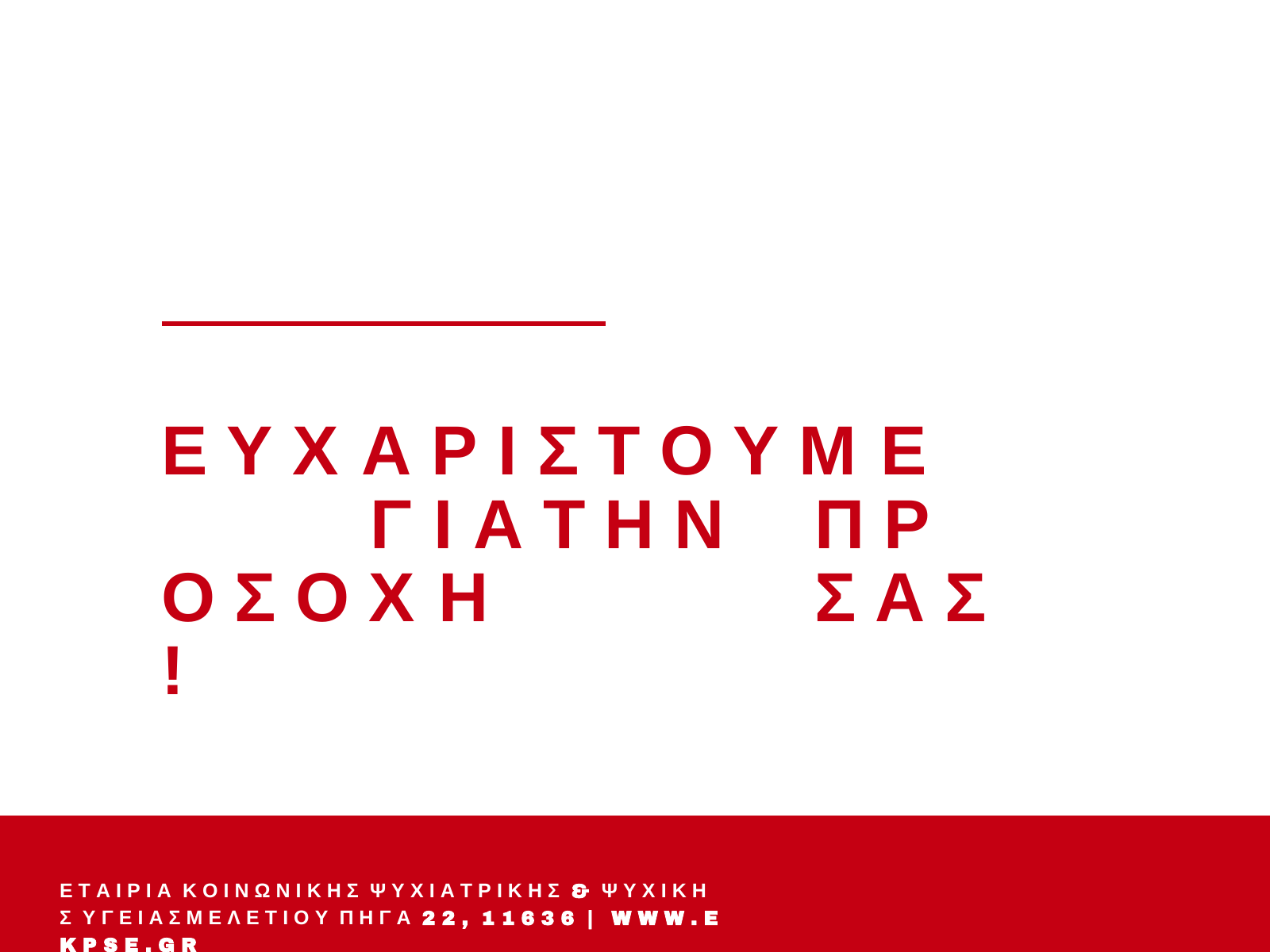

Ε Υ Χ Α Ρ Ι Σ Τ Ο Υ Μ Ε		Γ Ι Α Τ Η Ν	Π Ρ Ο Σ Ο Χ Η	Σ Α Σ !

Ε Τ Α Ι Ρ Ι Α  Κ Ο Ι Ν Ω Ν Ι Κ Η Σ  Ψ Υ Χ Ι Α Τ Ρ Ι Κ Η Σ  &  Ψ Υ Χ Ι Κ Η Σ  Υ Γ Ε Ι Α Σ Μ Ε Λ Ε Τ Ι Ο Υ  Π Η Γ Α  2 2 ,  1 1 6 3 6  |  W W W . E K P S E . G R